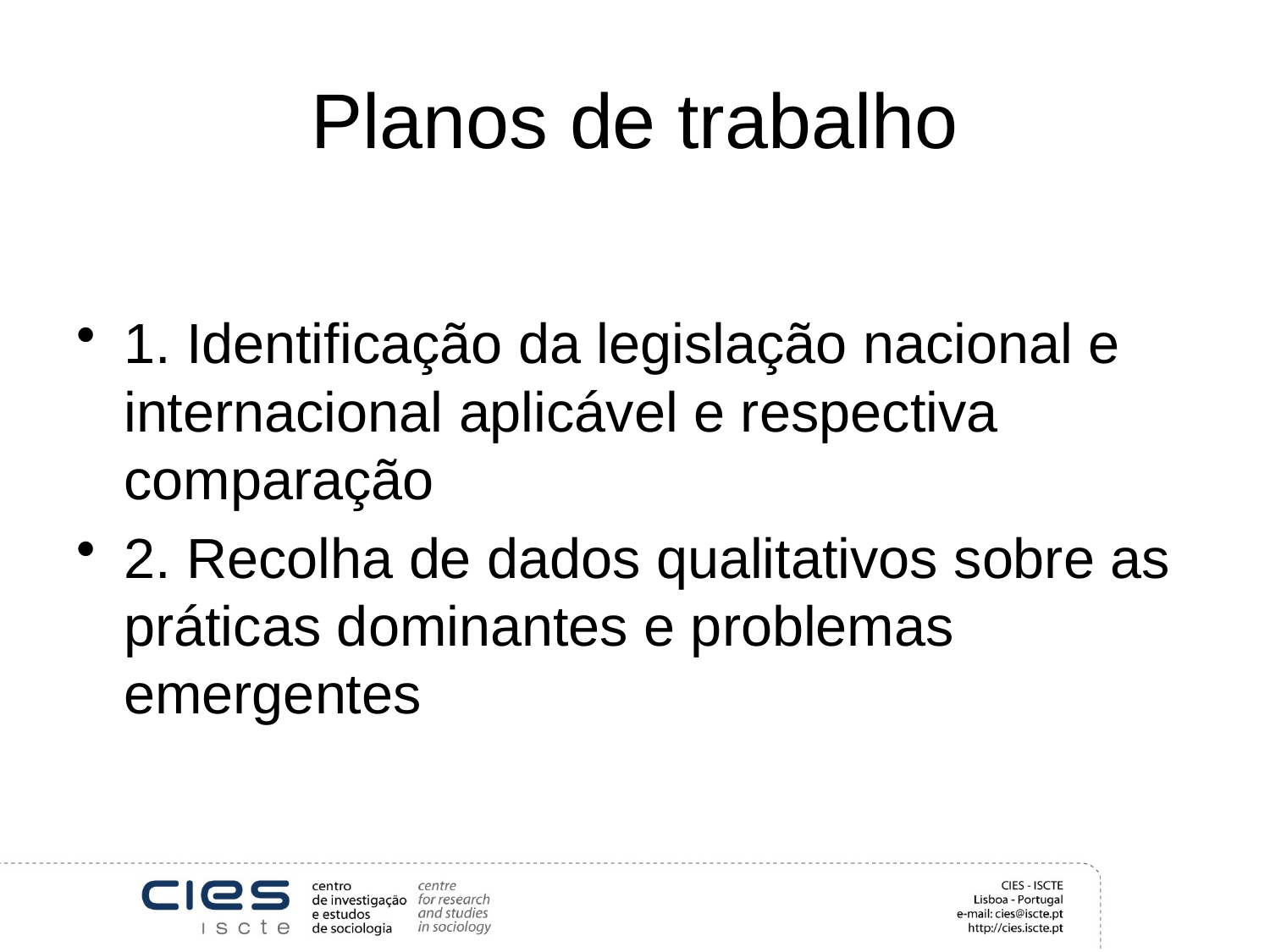

# Planos de trabalho

1. Identificação da legislação nacional e internacional aplicável e respectiva comparação
2. Recolha de dados qualitativos sobre as práticas dominantes e problemas emergentes